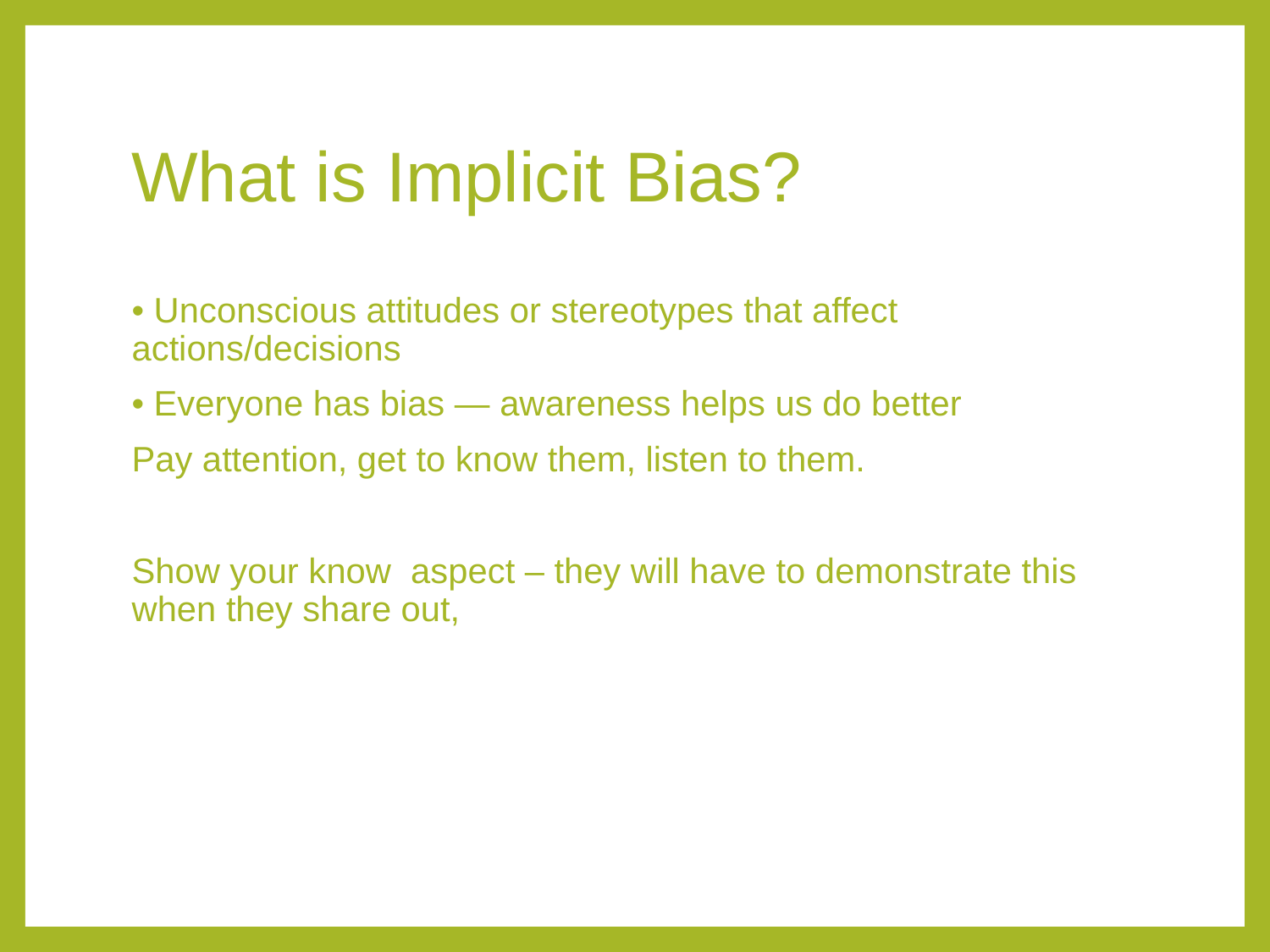

# What is Implicit Bias?
• Unconscious attitudes or stereotypes that affect actions/decisions
• Everyone has bias — awareness helps us do better
Pay attention, get to know them, listen to them.

Show your know  aspect – they will have to demonstrate this when they share out,